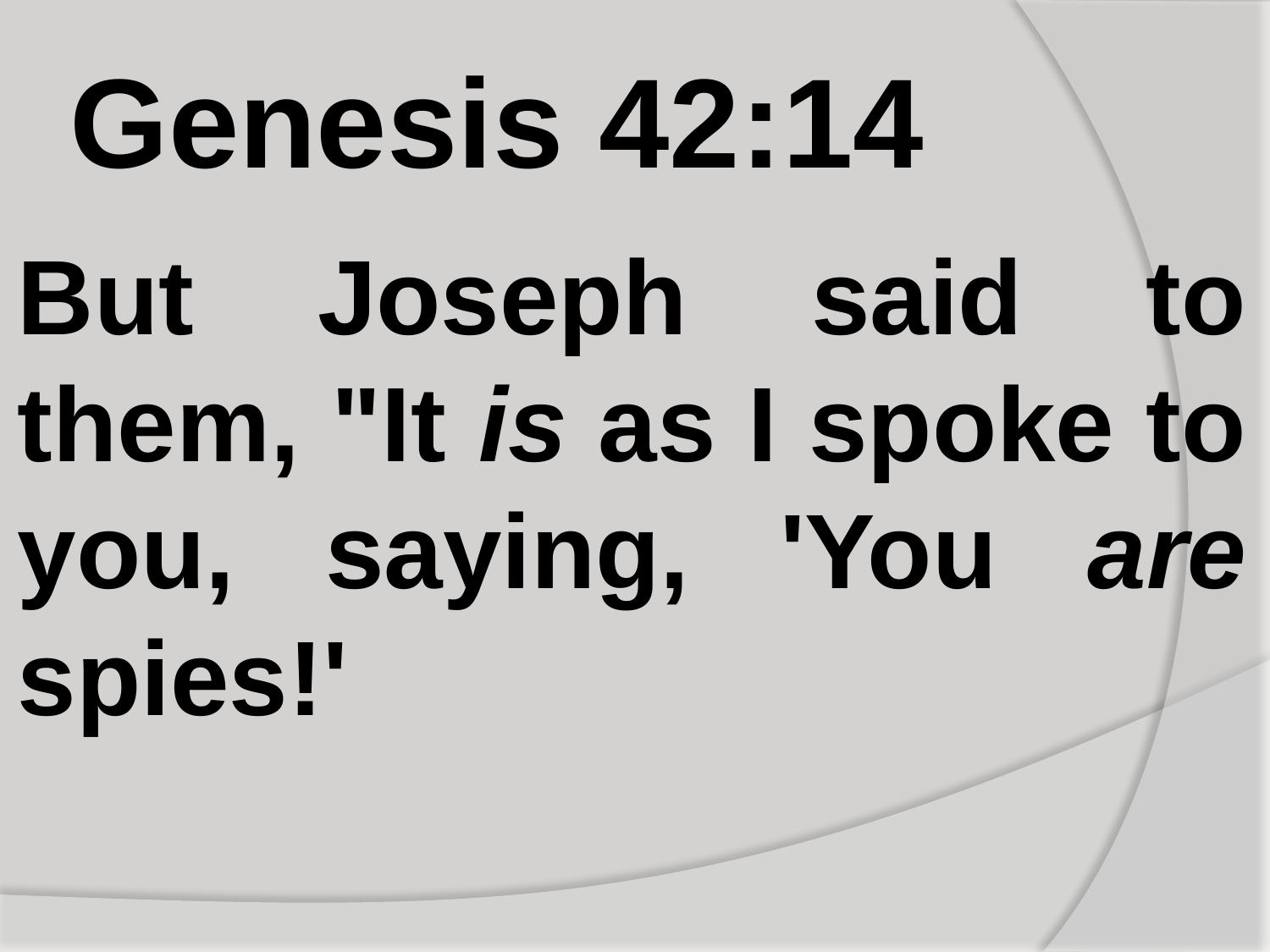

# Genesis 42:14
But Joseph said to them, "It is as I spoke to you, saying, 'You are spies!'